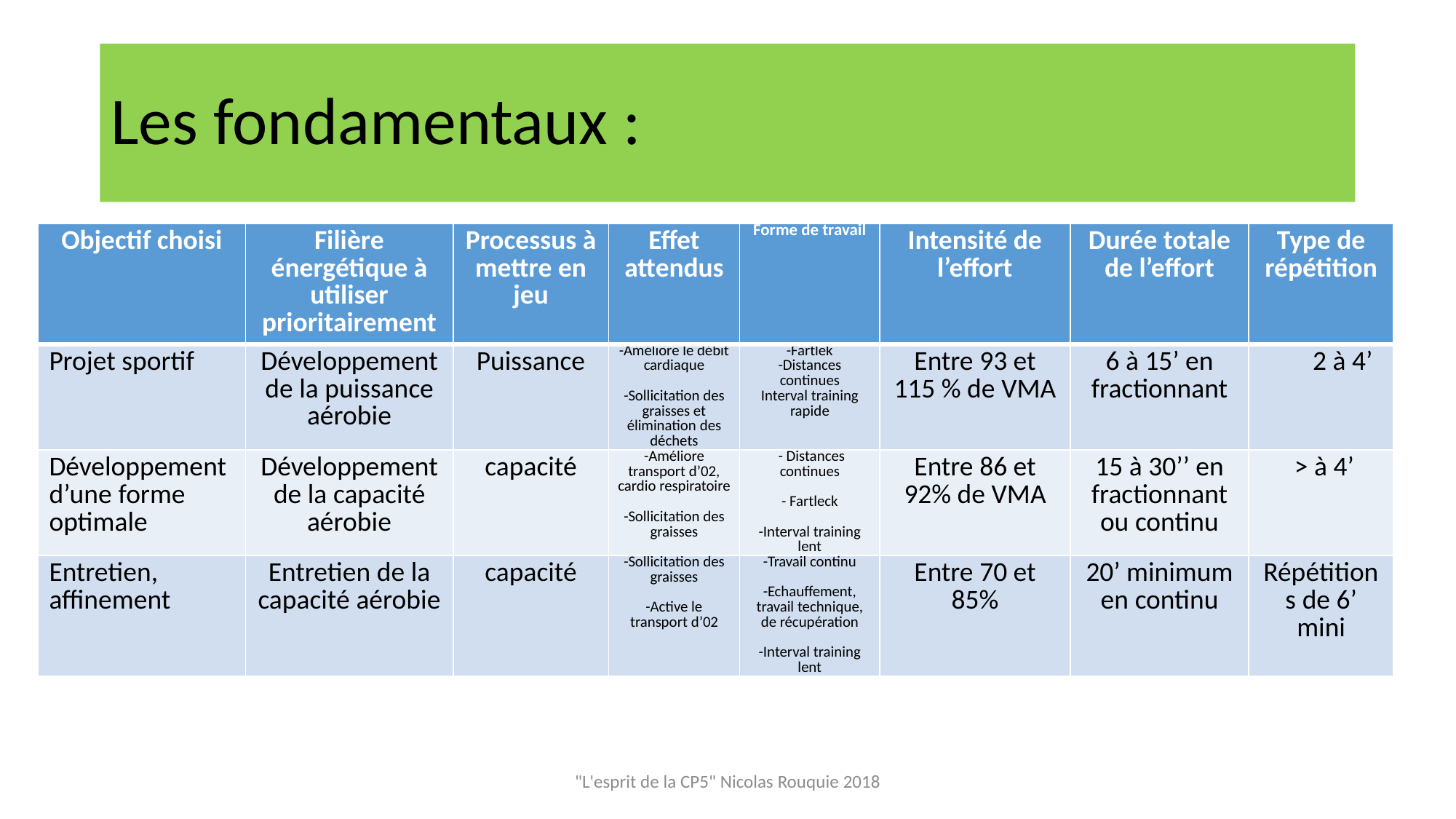

# Les fondamentaux :

| Objectif choisi | Filière énergétique à utiliser prioritairement | Processus à mettre en jeu | Effet attendus | Forme de travail | Intensité de l’effort | Durée totale de l’effort | Type de répétition |
| --- | --- | --- | --- | --- | --- | --- | --- |
| Projet sportif | Développement de la puissance aérobie | Puissance | -Améliore le débit cardiaque   -Sollicitation des graisses et élimination des déchets | -Fartlek -Distances continues Interval training rapide | Entre 93 et 115 % de VMA | 6 à 15’ en fractionnant | 2 à 4’ |
| Développement d’une forme optimale | Développement de la capacité aérobie | capacité | -Améliore transport d’02, cardio respiratoire   -Sollicitation des graisses | - Distances continues   - Fartleck   -Interval training lent | Entre 86 et 92% de VMA | 15 à 30’’ en fractionnant ou continu | > à 4’ |
| Entretien, affinement | Entretien de la capacité aérobie | capacité | -Sollicitation des graisses   -Active le transport d’02 | -Travail continu   -Echauffement, travail technique, de récupération   -Interval training lent | Entre 70 et 85% | 20’ minimum en continu | Répétitions de 6’ mini |
"L'esprit de la CP5" Nicolas Rouquie 2018